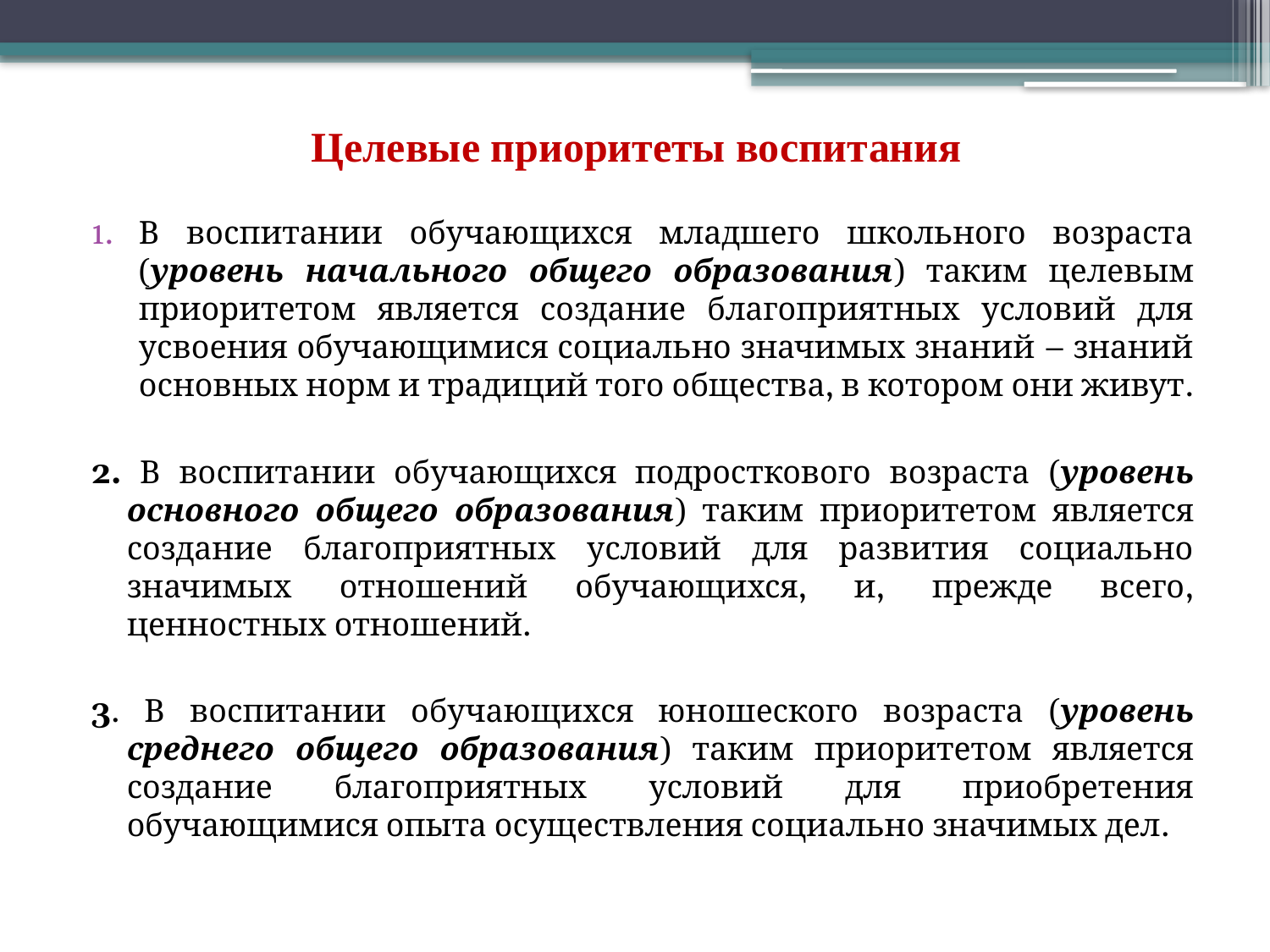

# Целевые приоритеты воспитания
В воспитании обучающихся младшего школьного возраста (уровень начального общего образования) таким целевым приоритетом является создание благоприятных условий для усвоения обучающимися социально значимых знаний – знаний основных норм и традиций того общества, в котором они живут.

2. В воспитании обучающихся подросткового возраста (уровень основного общего образования) таким приоритетом является создание благоприятных условий для развития социально значимых отношений обучающихся, и, прежде всего, ценностных отношений.

3. В воспитании обучающихся юношеского возраста (уровень среднего общего образования) таким приоритетом является создание благоприятных условий для приобретения обучающимися опыта осуществления социально значимых дел.